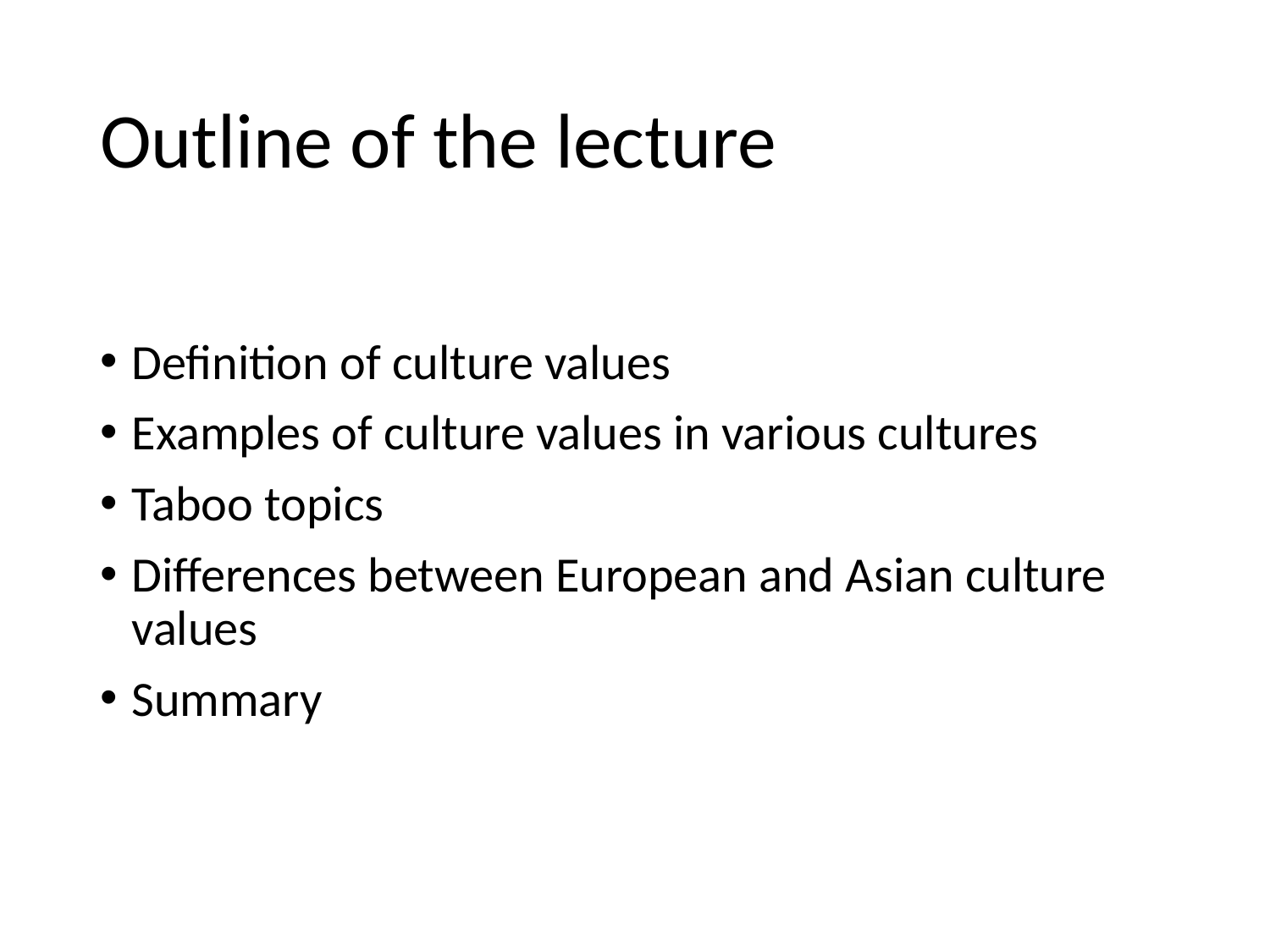

# Outline of the lecture

Definition of culture values
Examples of culture values in various cultures
Taboo topics
Differences between European and Asian culture values
Summary